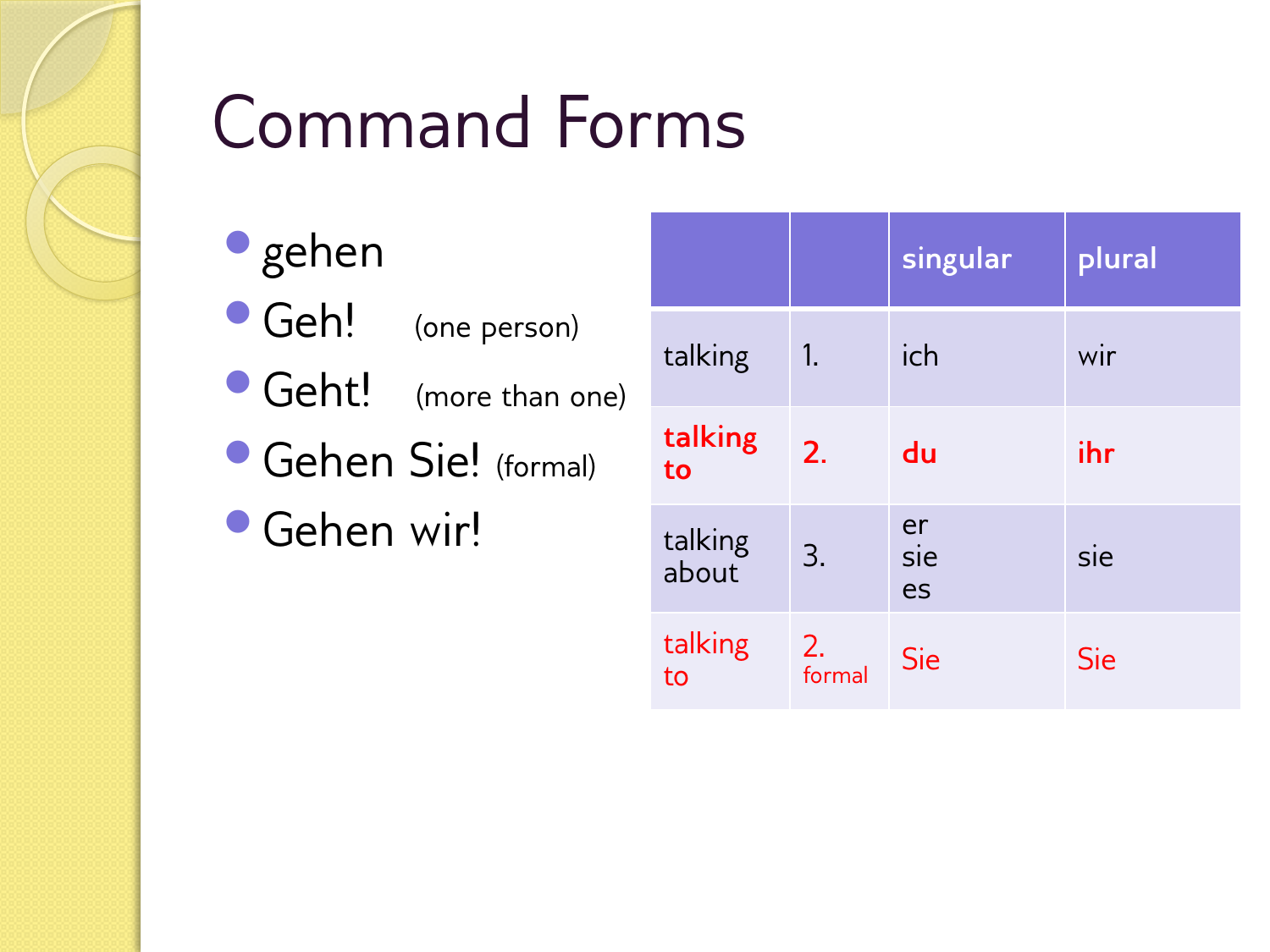

# Command Forms
gehen
Geh!    (one person)
Geht!   (more than one)
Gehen Sie! (formal)
Gehen wir!
|  |  | singular | plural |
| --- | --- | --- | --- |
| talking | 1. | ich | wir |
| talking to | 2. | du | ihr |
| talking about | 3. | er sie es | sie |
| talking to | 2. formal | Sie | Sie |